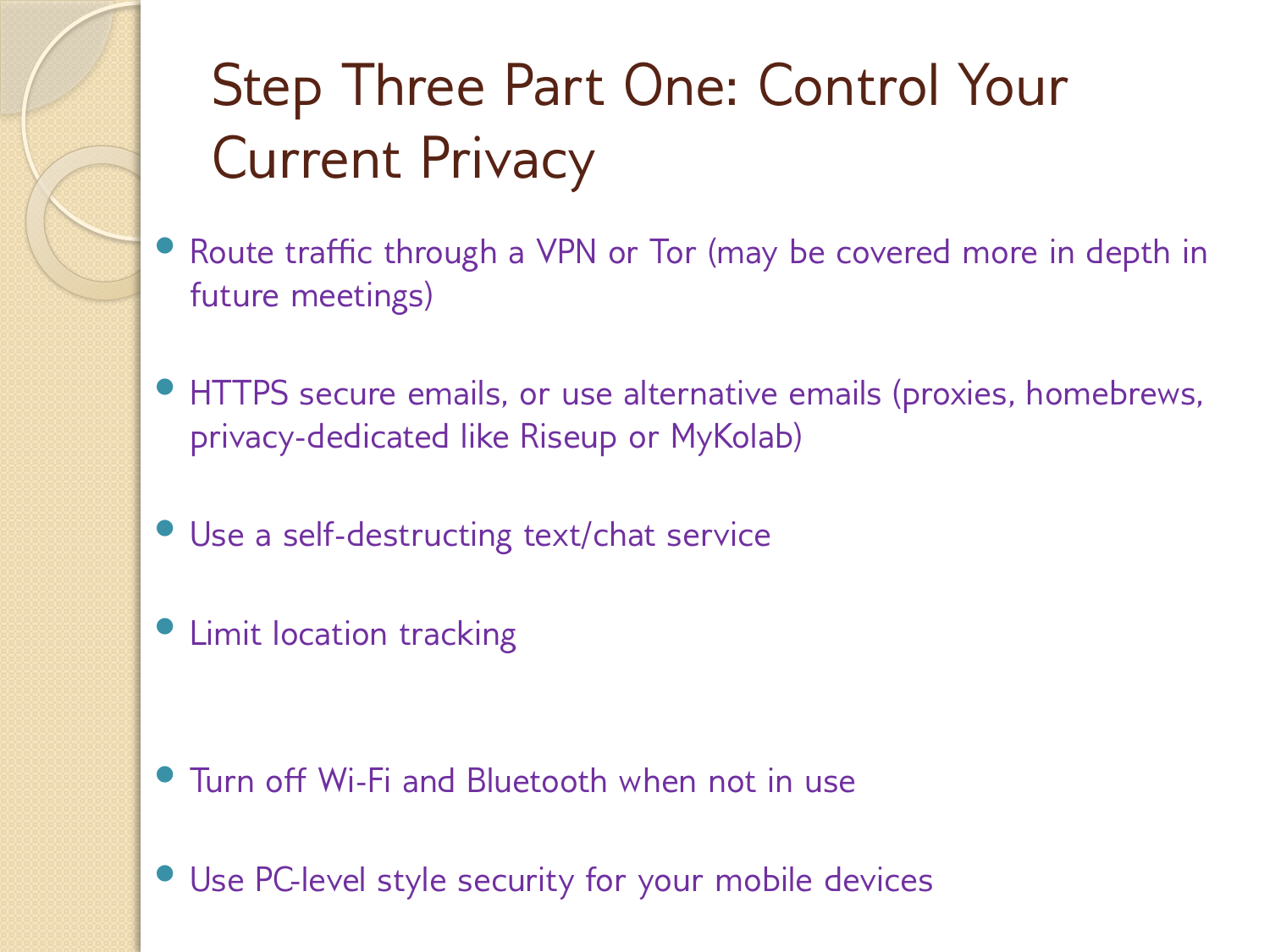

# Step Three Part One: Control Your Current Privacy
Route traffic through a VPN or Tor (may be covered more in depth in future meetings)

HTTPS secure emails, or use alternative emails (proxies, homebrews, privacy-dedicated like Riseup or MyKolab)

Use a self-destructing text/chat service

Limit location tracking

Turn off Wi-Fi and Bluetooth when not in use

Use PC-level style security for your mobile devices